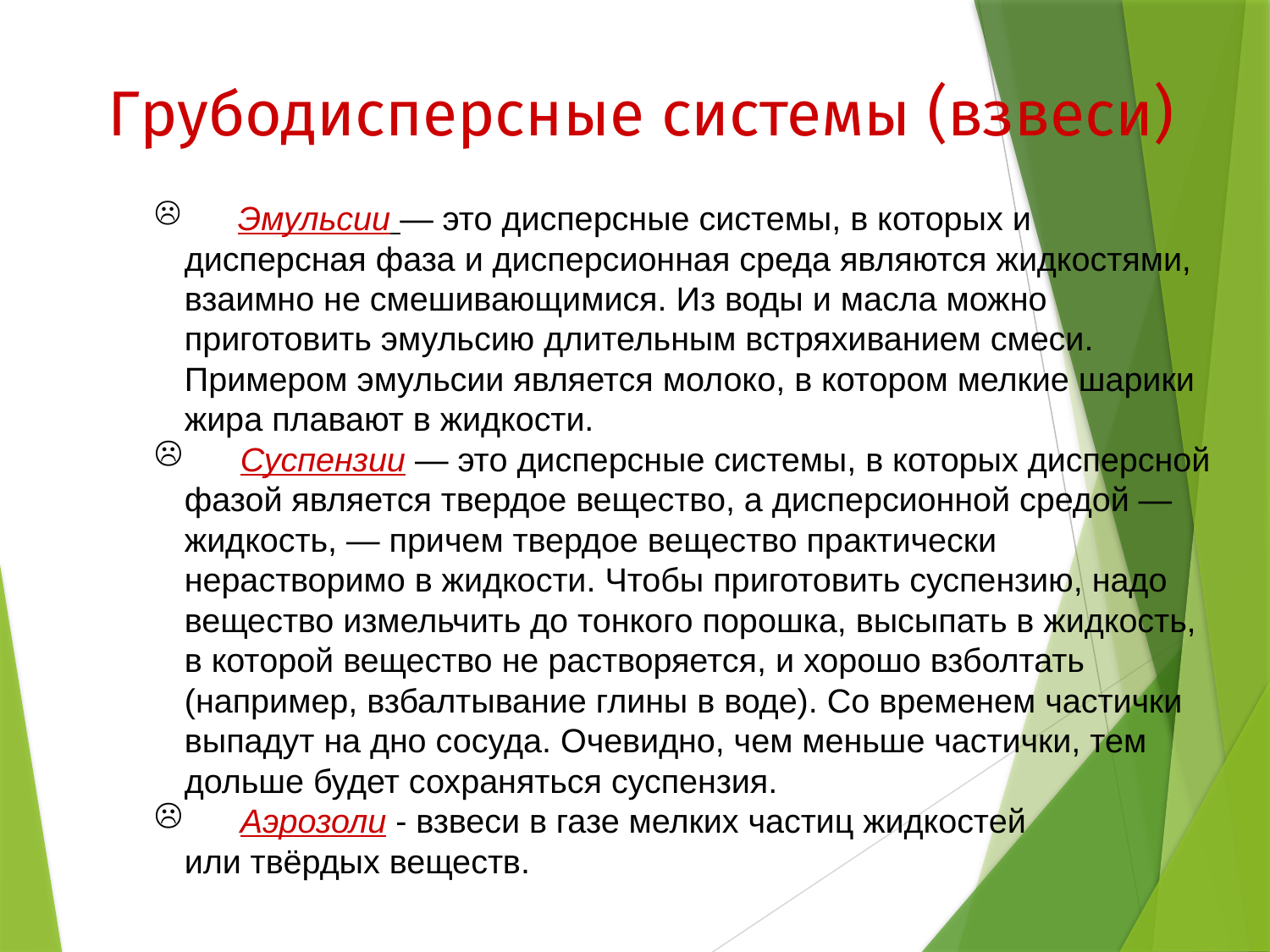

# Грубодисперсные системы (взвеси)
      Эмульсии — это дисперсные системы, в которых и дисперсная фаза и дисперсионная среда являются жидкостями, взаимно не смешивающимися. Из воды и масла можно приготовить эмульсию длительным встряхиванием смеси. Примером эмульсии является молоко, в котором мелкие шарики жира плавают в жидкости.
      Суспензии — это дисперсные системы, в которых дисперсной фазой является твердое вещество, а дисперсионной средой — жидкость, — причем твердое вещество практически нерастворимо в жидкости. Чтобы приготовить суспензию, надо вещество измельчить до тонкого порошка, высыпать в жидкость, в которой вещество не растворяется, и хорошо взболтать (например, взбалтывание глины в воде). Со временем частички выпадут на дно сосуда. Очевидно, чем меньше частички, тем дольше будет сохраняться суспензия.
      Аэрозоли - взвеси в газе мелких частиц жидкостей
или твёрдых веществ.